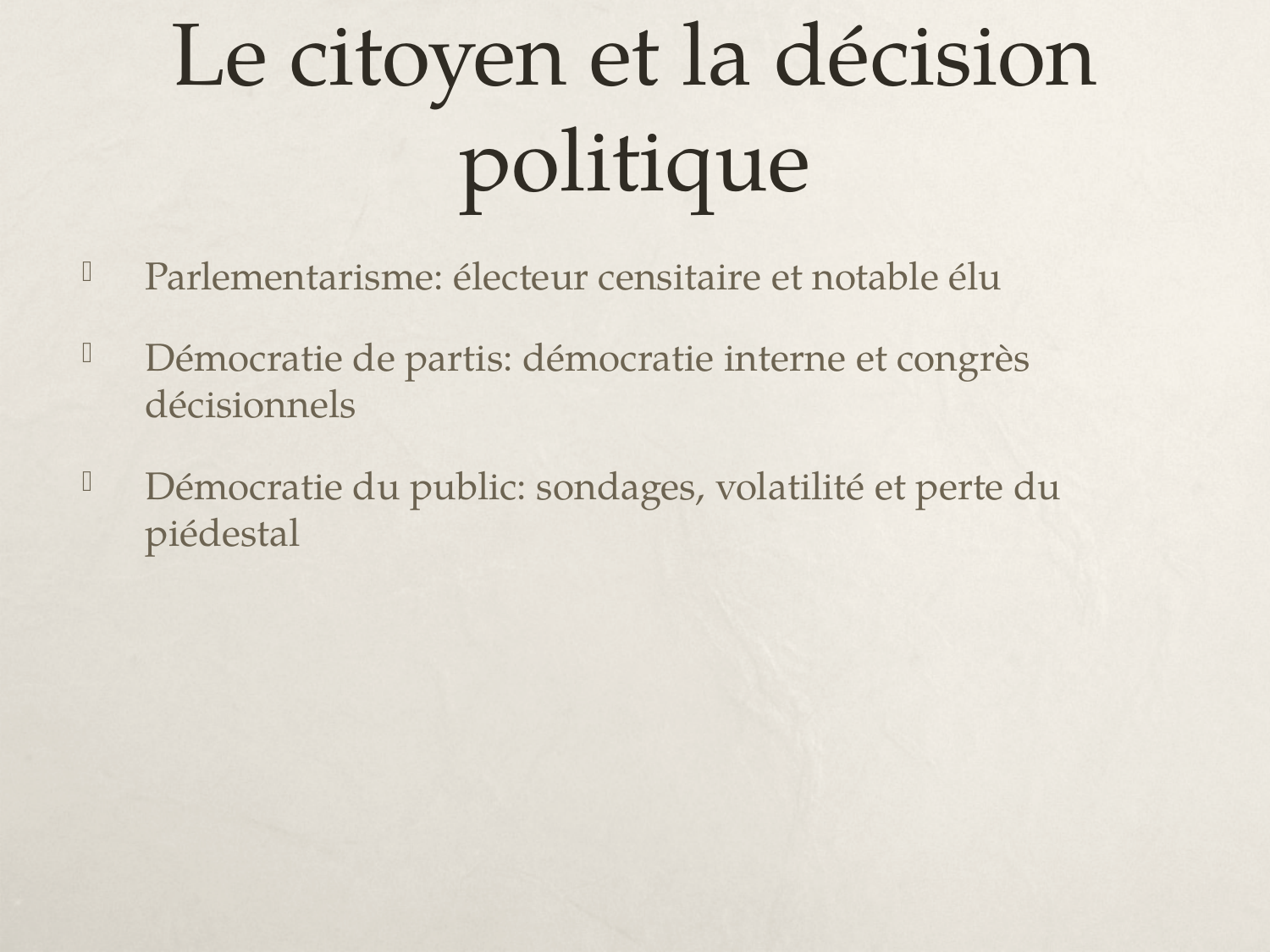

# Le citoyen et la décision politique
Parlementarisme: électeur censitaire et notable élu
Démocratie de partis: démocratie interne et congrès décisionnels
Démocratie du public: sondages, volatilité et perte du piédestal